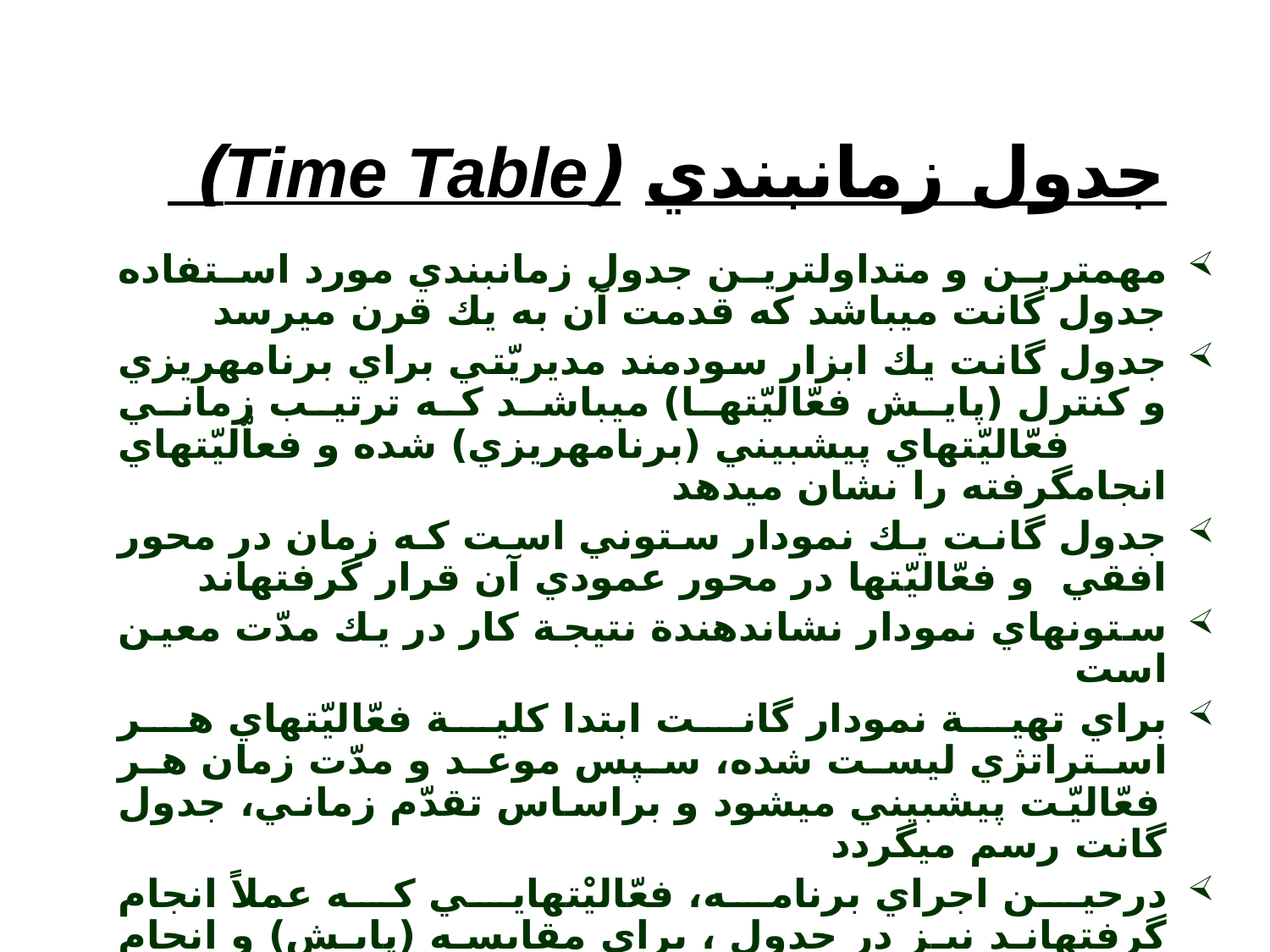

# جدول زمان‏بندي (Time Table)
مهمترين و متداول‏ترين جدول زمان‏بندي مورد استفاده جدول گانت مي‏باشد كه قدمت آن به يك قرن مي‏رسد
جدول گانت يك ابزار سودمند مديريّتي براي برنامه‏ريزي و كنترل (پايش فعّاليّت‏ها) مي‏باشد كه ترتيب زماني فعّاليّت‏هاي پيش‏بيني (برنامه‏ريزي) شده و فعاّليّت‏هاي انجام‏گرفته را نشان مي‏دهد
جدول گانت يك نمودار ستوني است كه زمان در محور افقي  و فعّاليّت‏ها در محور عمودي آن قرار گرفته‏اند
ستون‏هاي نمودار نشان‏دهندة نتيجة كار در يك مدّت معين است
براي تهية نمودار گانت ابتدا كلية فعّاليّت‏هاي هر استراتژي ليست شده، سپس موعد و مدّت زمان هر فعّاليّت پيش‏بيني مي‏شود و براساس تقدّم زماني، جدول گانت رسم مي‏گردد
درحين اجراي برنامه، فعّاليْت‏هايي كه عملاً انجام گرفته‏اند نيز در جدول ، براي مقايسه (پايش) و انجام اقدامات اصلاحي، مشخص مي‏شوند